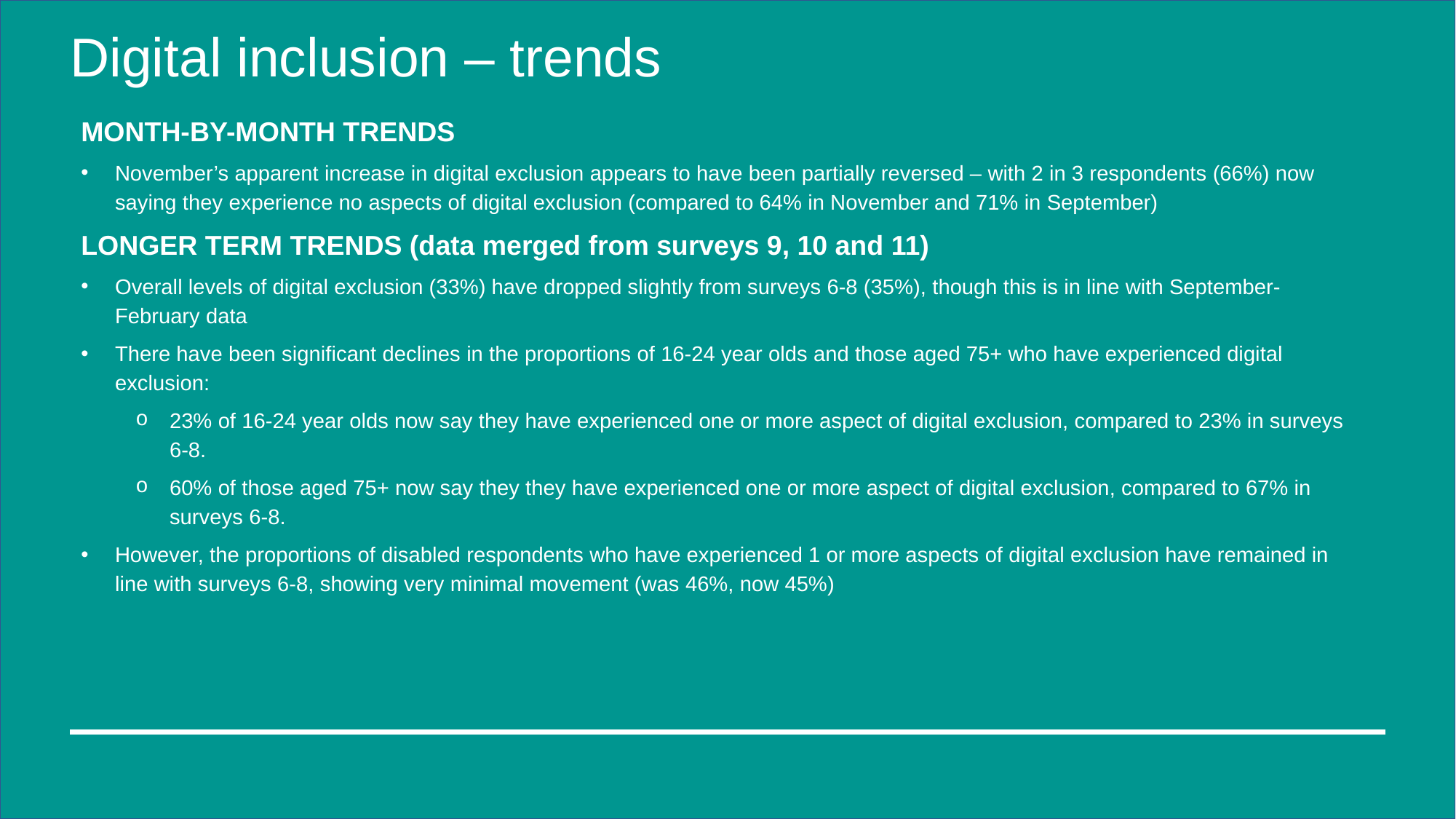

# Digital inclusion – trends
MONTH-BY-MONTH TRENDS
November’s apparent increase in digital exclusion appears to have been partially reversed – with 2 in 3 respondents (66%) now saying they experience no aspects of digital exclusion (compared to 64% in November and 71% in September)
LONGER TERM TRENDS (data merged from surveys 9, 10 and 11)
Overall levels of digital exclusion (33%) have dropped slightly from surveys 6-8 (35%), though this is in line with September-February data
There have been significant declines in the proportions of 16-24 year olds and those aged 75+ who have experienced digital exclusion:
23% of 16-24 year olds now say they have experienced one or more aspect of digital exclusion, compared to 23% in surveys 6-8.
60% of those aged 75+ now say they they have experienced one or more aspect of digital exclusion, compared to 67% in surveys 6-8.
However, the proportions of disabled respondents who have experienced 1 or more aspects of digital exclusion have remained in line with surveys 6-8, showing very minimal movement (was 46%, now 45%)